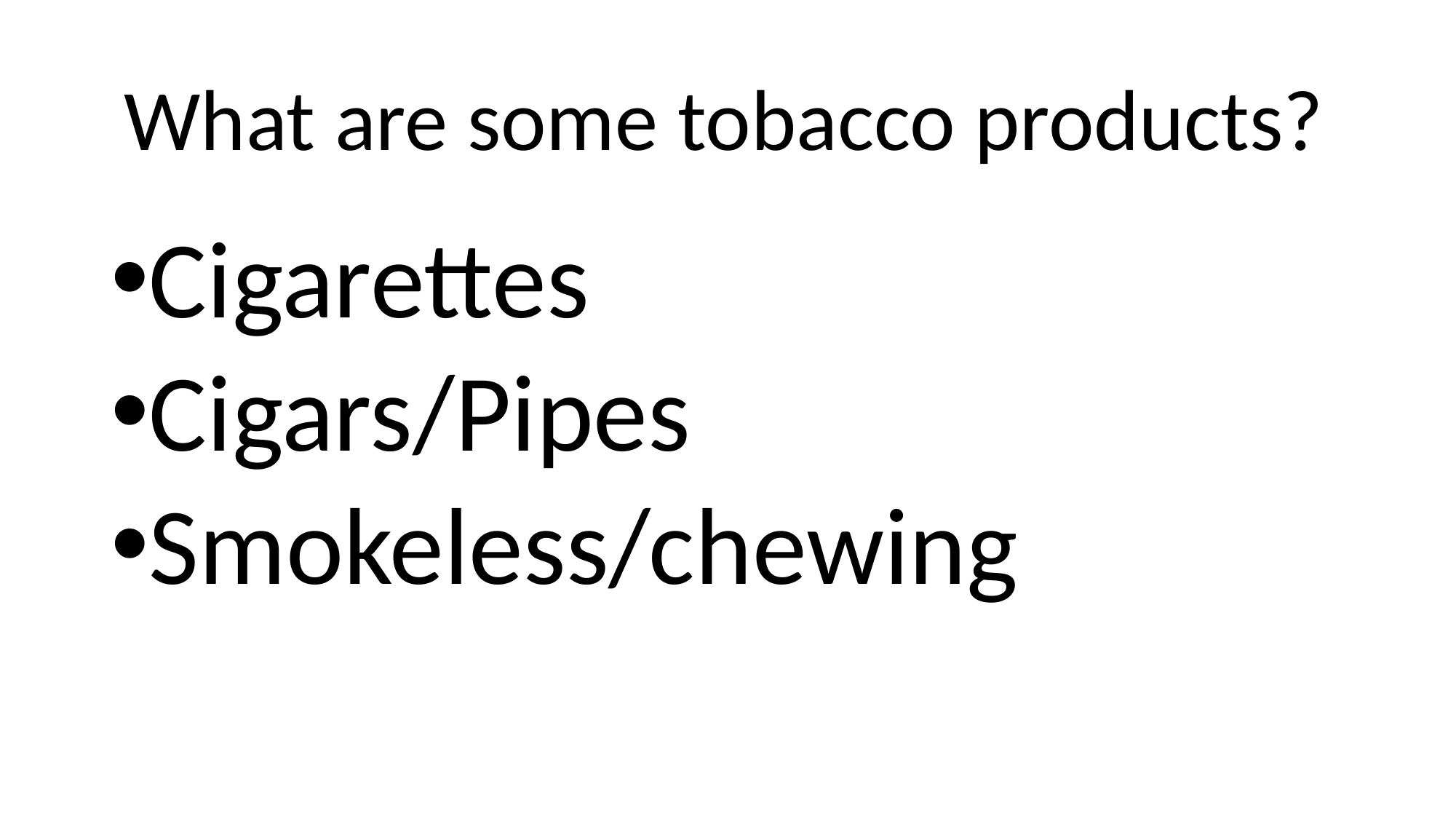

# What are some tobacco products?
Cigarettes
Cigars/Pipes
Smokeless/chewing